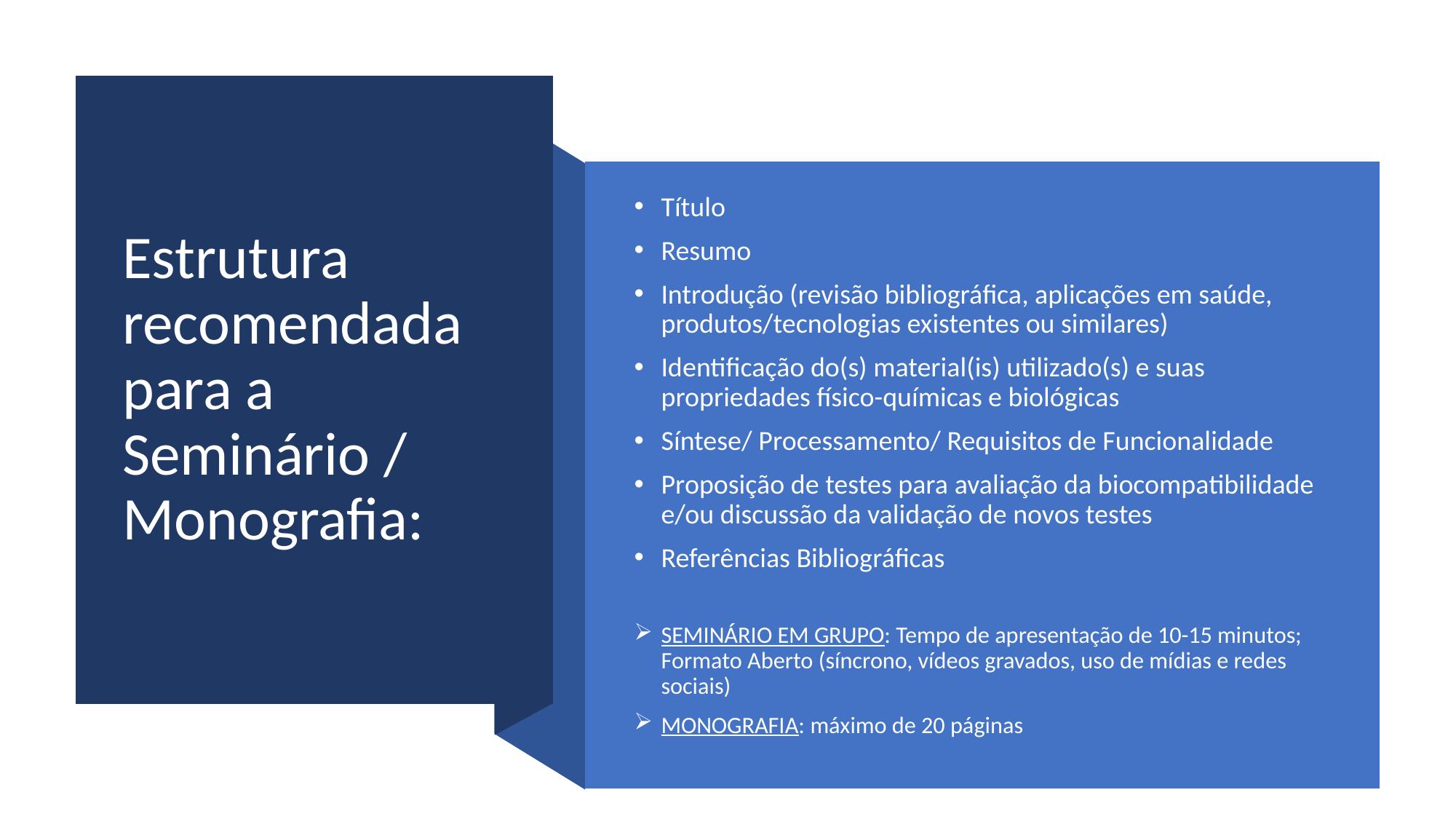

# Estrutura recomendada para a Seminário / Monografia:

Título
Resumo
Introdução (revisão bibliográfica, aplicações em saúde, produtos/tecnologias existentes ou similares)
Identificação do(s) material(is) utilizado(s) e suas propriedades físico-químicas e biológicas
Síntese/ Processamento/ Requisitos de Funcionalidade
Proposição de testes para avaliação da biocompatibilidade e/ou discussão da validação de novos testes
Referências Bibliográficas

SEMINÁRIO EM GRUPO: Tempo de apresentação de 10-15 minutos;  Formato Aberto (síncrono, vídeos gravados, uso de mídias e redes sociais)
MONOGRAFIA: máximo de 20 páginas